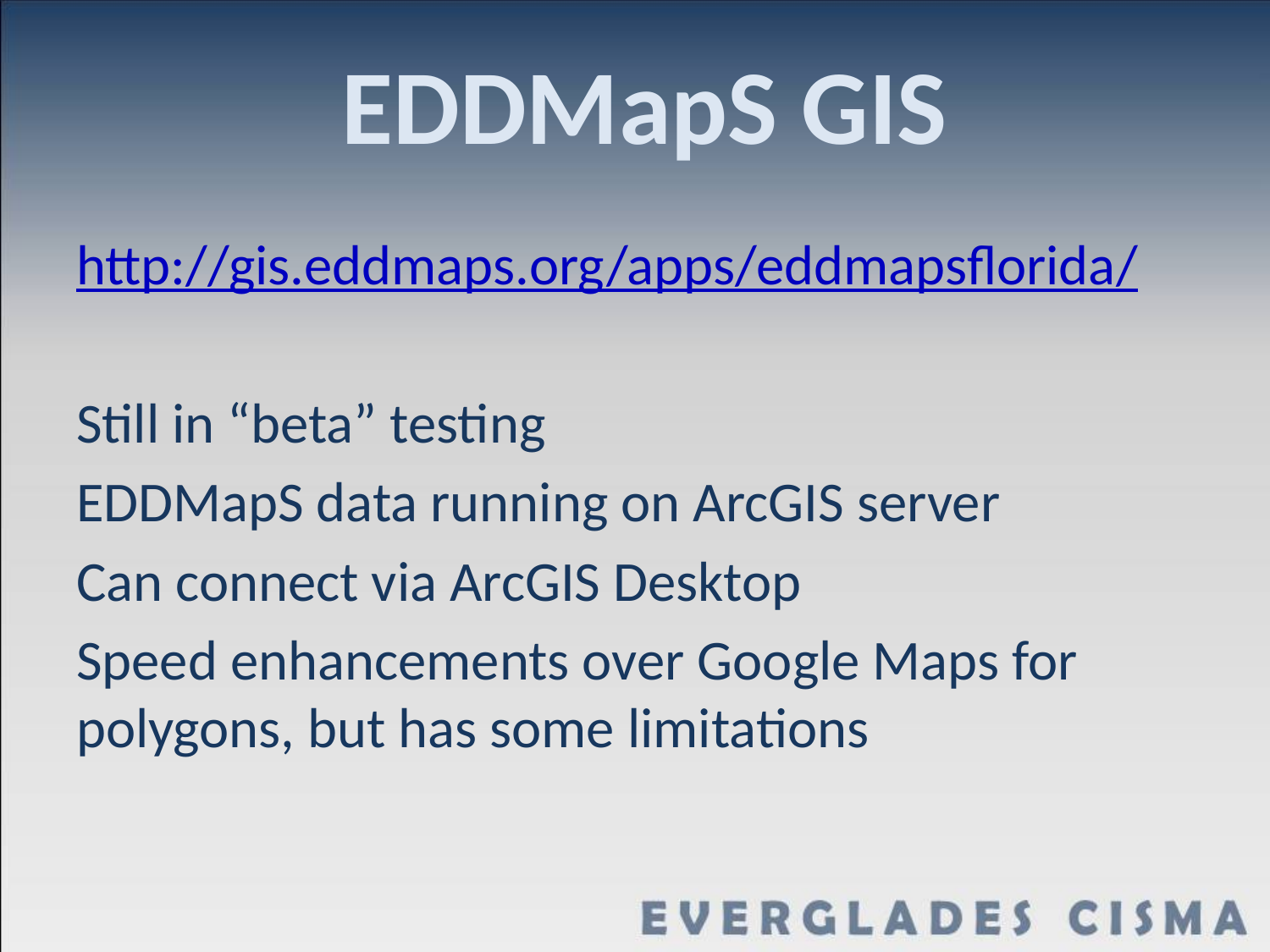

# EDDMapS GIS
http://gis.eddmaps.org/apps/eddmapsflorida/

Still in “beta” testing
EDDMapS data running on ArcGIS server
Can connect via ArcGIS Desktop
Speed enhancements over Google Maps for polygons, but has some limitations